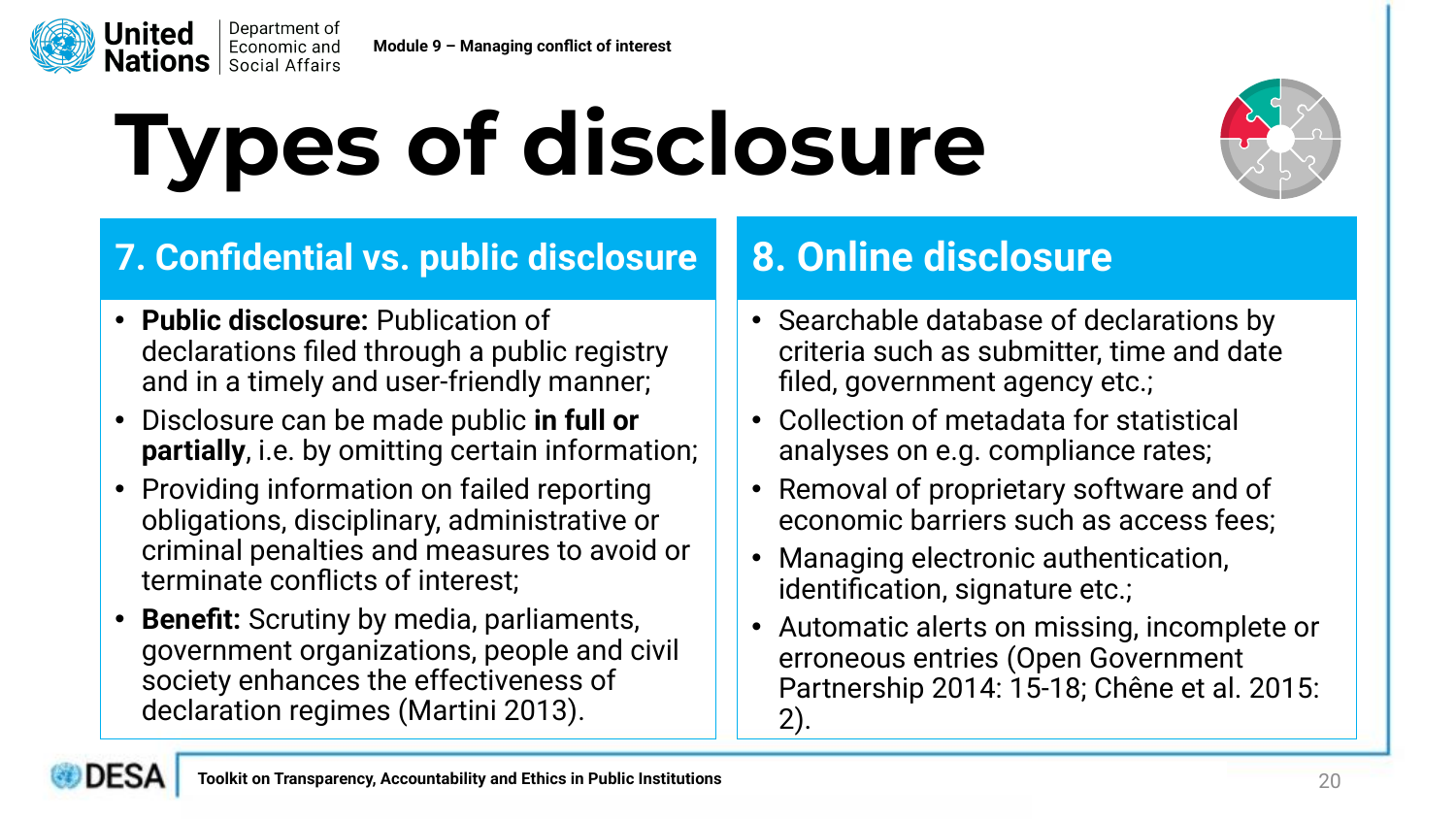

Module 9 – Managing conflict of interest

# Types of disclosure
8. Online disclosure
7. Confidential vs. public disclosure
Public disclosure: Publication of declarations filed through a public registry and in a timely and user-friendly manner;
Disclosure can be made public in full or partially, i.e. by omitting certain information;
Providing information on failed reporting obligations, disciplinary, administrative or criminal penalties and measures to avoid or terminate conflicts of interest;
Benefit: Scrutiny by media, parliaments, government organizations, people and civil society enhances the effectiveness of declaration regimes (Martini 2013).
Searchable database of declarations by criteria such as submitter, time and date filed, government agency etc.;
Collection of metadata for statistical analyses on e.g. compliance rates;
Removal of proprietary software and of economic barriers such as access fees;
Managing electronic authentication, identification, signature etc.;
Automatic alerts on missing, incomplete or erroneous entries (Open Government Partnership 2014: 15-18; Chêne et al. 2015: 2).
20